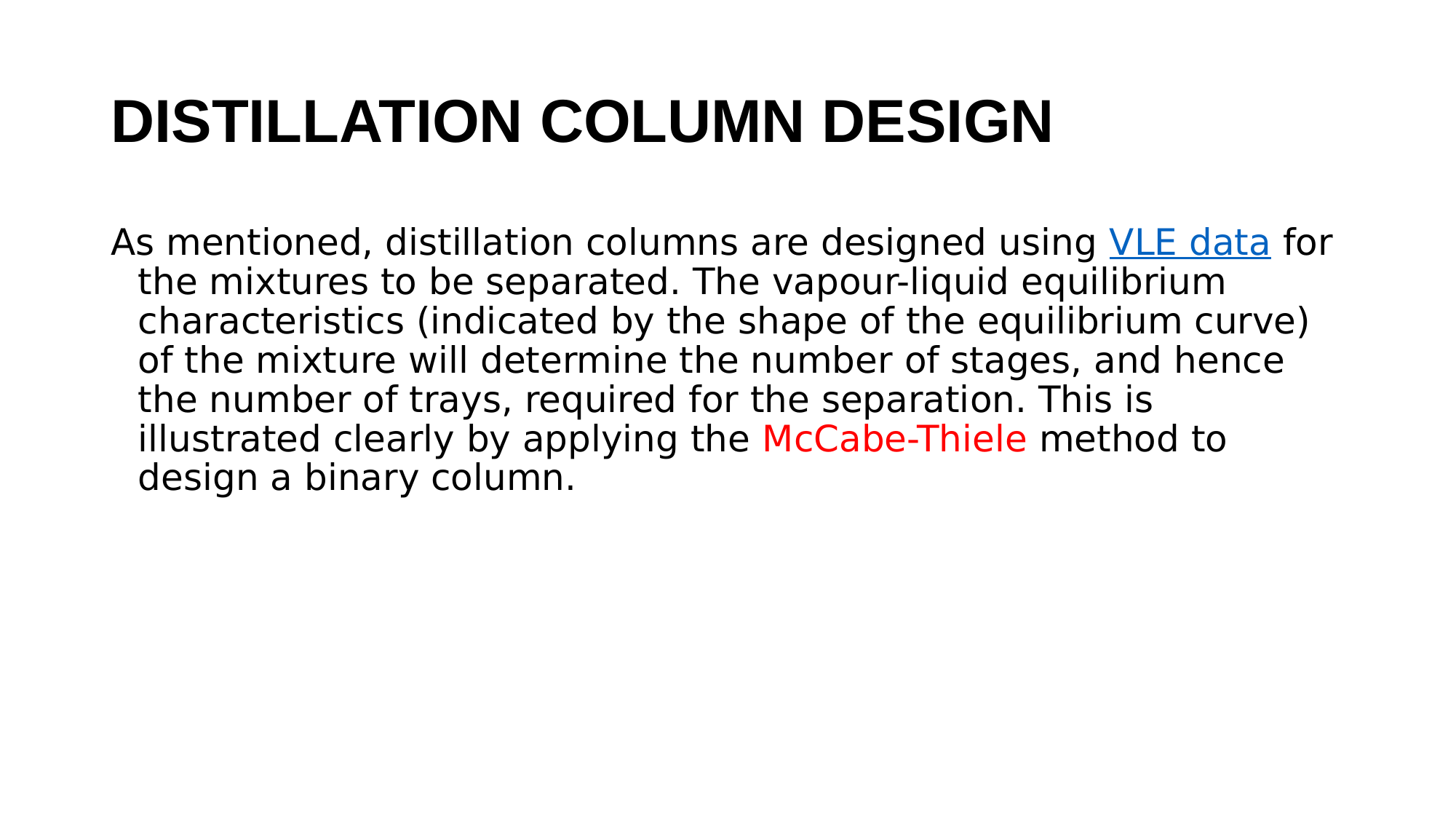

# DISTILLATION COLUMN DESIGN
As mentioned, distillation columns are designed using VLE data for the mixtures to be separated. The vapour-liquid equilibrium characteristics (indicated by the shape of the equilibrium curve) of the mixture will determine the number of stages, and hence the number of trays, required for the separation. This is illustrated clearly by applying the McCabe-Thiele method to design a binary column.